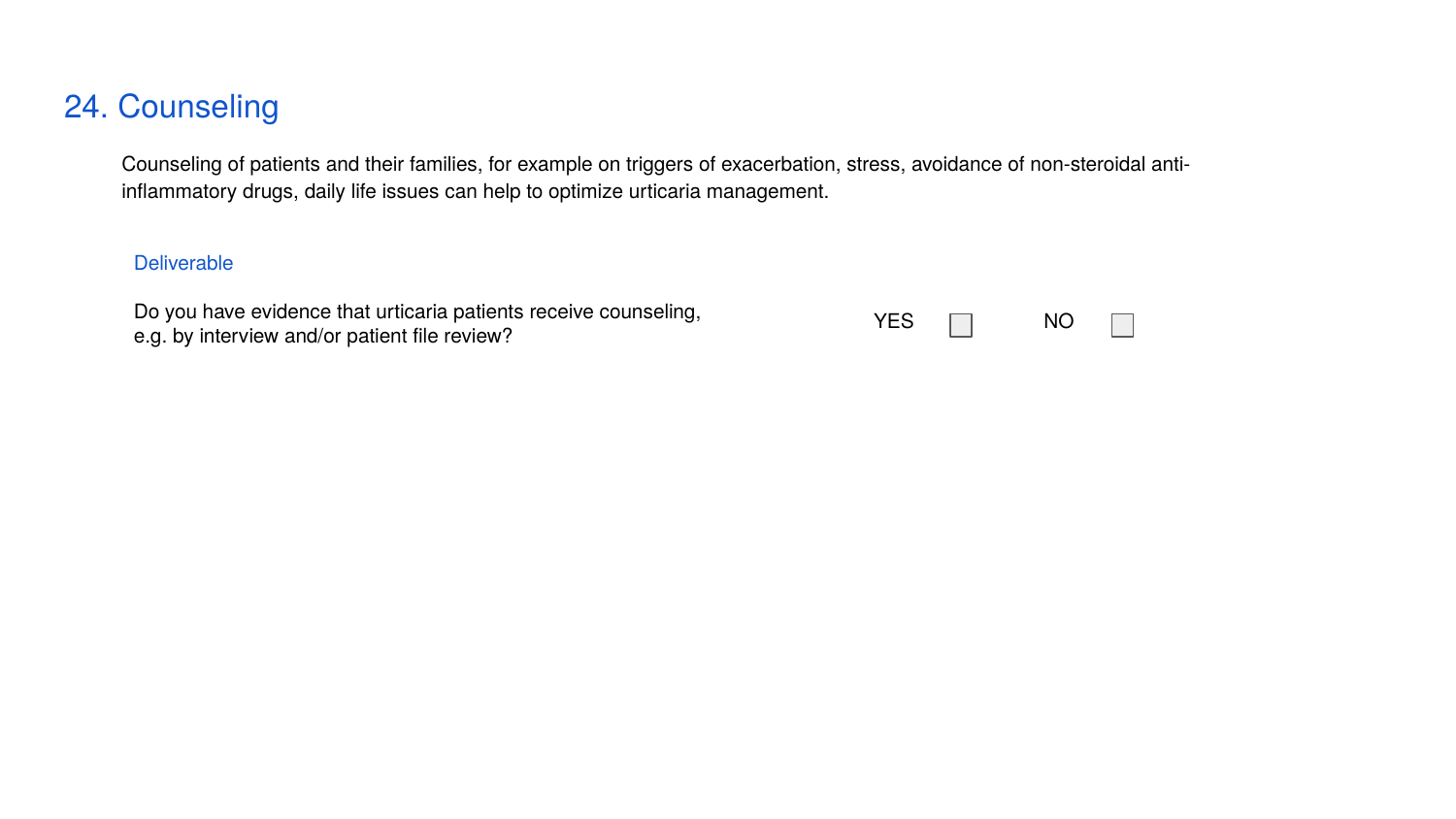

# 24. Counseling
Counseling of patients and their families, for example on triggers of exacerbation, stress, avoidance of non-steroidal anti-inflammatory drugs, daily life issues can help to optimize urticaria management.
Deliverable

Do you have evidence that urticaria patients receive counseling, e.g. by interview and/or patient file review?
YES
NO